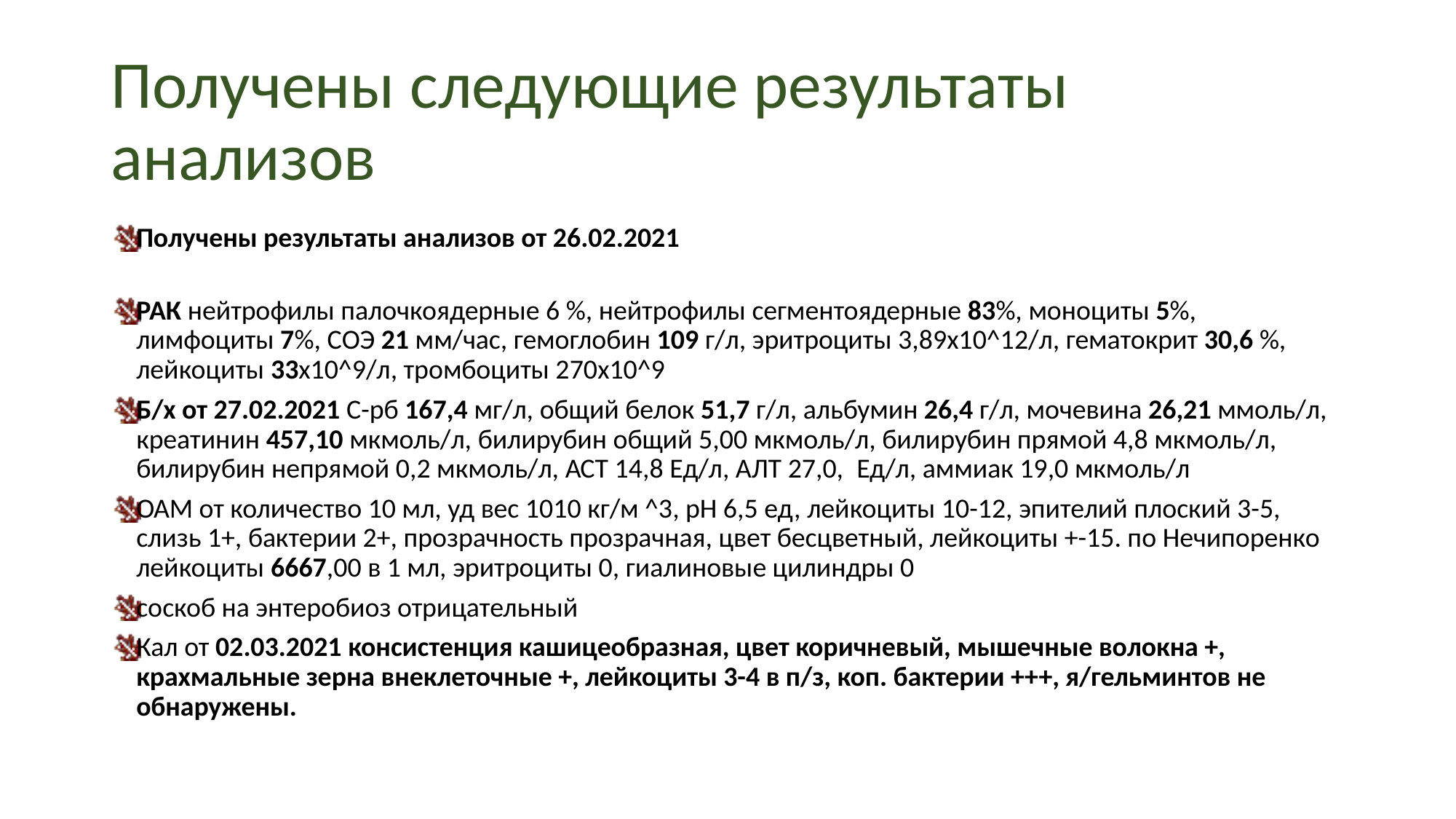

# Получены следующие результаты анализов
Получены результаты анализов от 26.02.2021
РАК нейтрофилы палочкоядерные 6 %, нейтрофилы сегментоядерные 83%, моноциты 5%, лимфоциты 7%, СОЭ 21 мм/час, гемоглобин 109 г/л, эритроциты 3,89х10^12/л, гематокрит 30,6 %, лейкоциты 33х10^9/л, тромбоциты 270х10^9
Б/х от 27.02.2021 С-рб 167,4 мг/л, общий белок 51,7 г/л, альбумин 26,4 г/л, мочевина 26,21 ммоль/л, креатинин 457,10 мкмоль/л, билирубин общий 5,00 мкмоль/л, билирубин прямой 4,8 мкмоль/л, билирубин непрямой 0,2 мкмоль/л, АСТ 14,8 Ед/л, АЛТ 27,0,  Ед/л, аммиак 19,0 мкмоль/л
ОАМ от количество 10 мл, уд вес 1010 кг/м ^3, рН 6,5 ед, лейкоциты 10-12, эпителий плоский 3-5, слизь 1+, бактерии 2+, прозрачность прозрачная, цвет бесцветный, лейкоциты +-15. по Нечипоренко лейкоциты 6667,00 в 1 мл, эритроциты 0, гиалиновые цилиндры 0
соскоб на энтеробиоз отрицательный
Кал от 02.03.2021 консистенция кашицеобразная, цвет коричневый, мышечные волокна +, крахмальные зерна внеклеточные +, лейкоциты 3-4 в п/з, коп. бактерии +++, я/гельминтов не обнаружены.